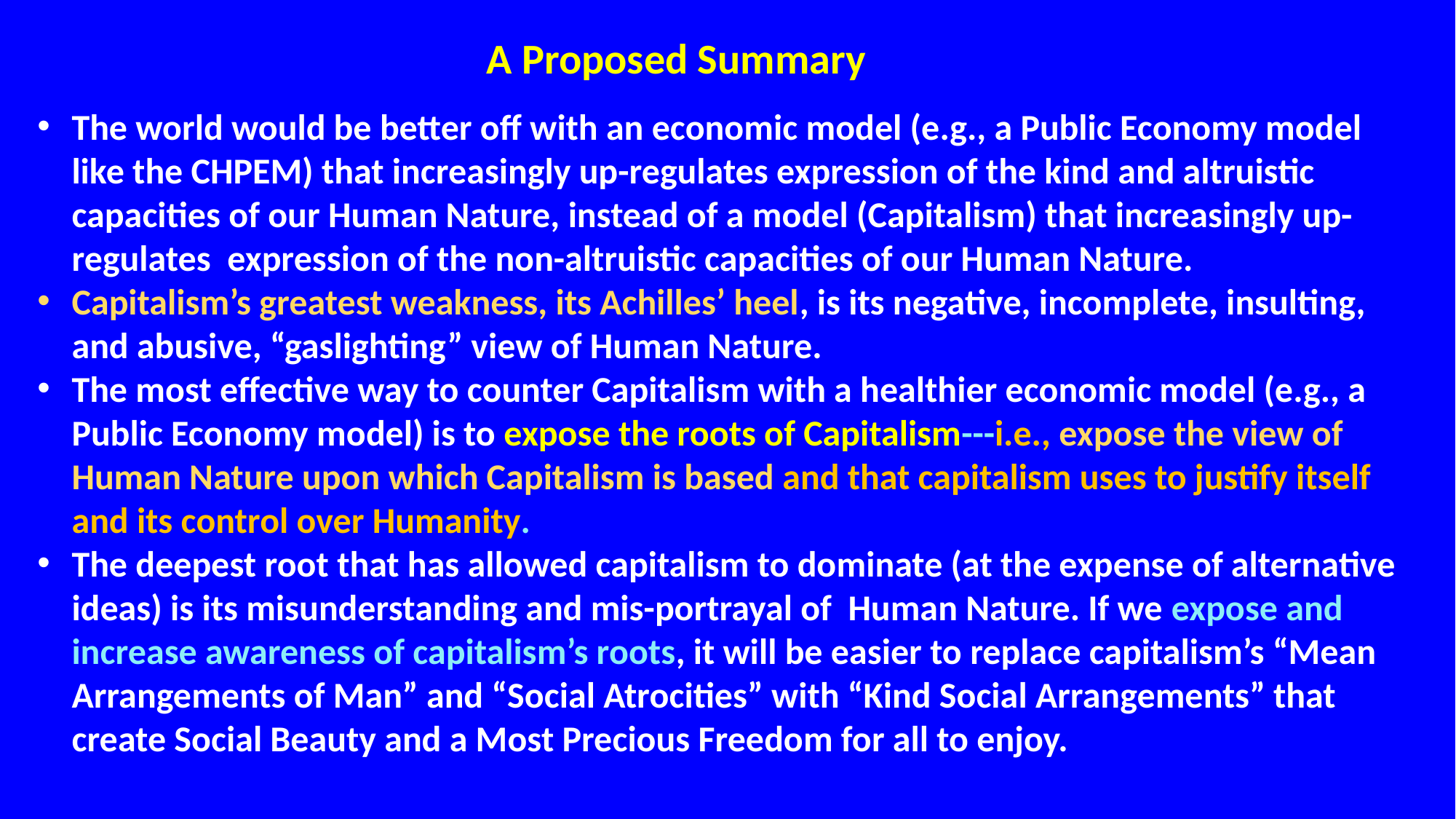

A Proposed Summary
The world would be better off with an economic model (e.g., a Public Economy model like the CHPEM) that increasingly up-regulates expression of the kind and altruistic  capacities of our Human Nature, instead of a model (Capitalism) that increasingly up-regulates  expression of the non-altruistic capacities of our Human Nature.
Capitalism’s greatest weakness, its Achilles’ heel, is its negative, incomplete, insulting, and abusive, “gaslighting” view of Human Nature.
The most effective way to counter Capitalism with a healthier economic model (e.g., a Public Economy model) is to expose the roots of Capitalism---i.e., expose the view of Human Nature upon which Capitalism is based and that capitalism uses to justify itself and its control over Humanity.
The deepest root that has allowed capitalism to dominate (at the expense of alternative ideas) is its misunderstanding and mis-portrayal of  Human Nature. If we expose and increase awareness of capitalism’s roots, it will be easier to replace capitalism’s “Mean Arrangements of Man” and “Social Atrocities” with “Kind Social Arrangements” that create Social Beauty and a Most Precious Freedom for all to enjoy.